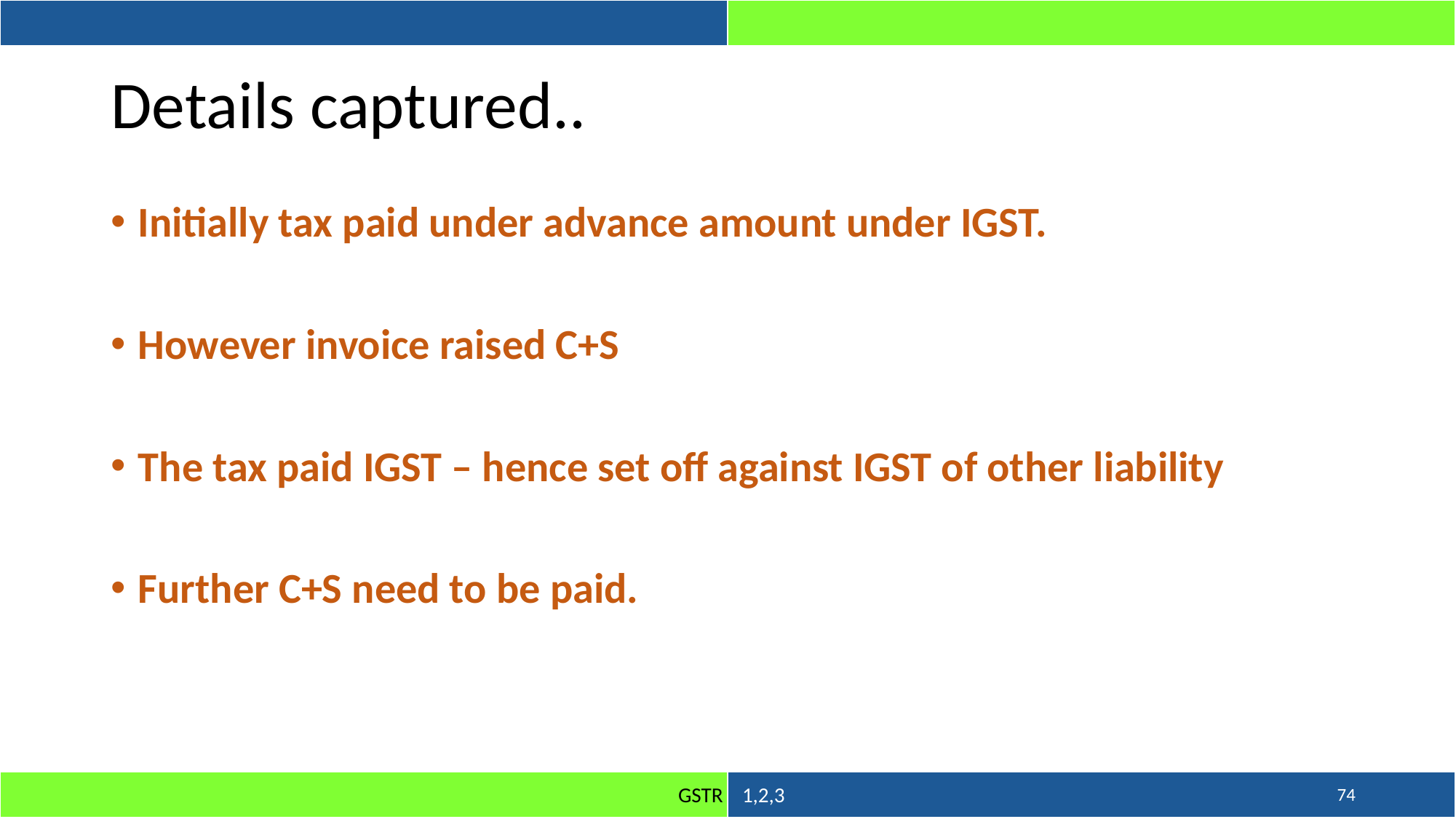

# Details captured..
Initially tax paid under advance amount under IGST.

However invoice raised C+S

The tax paid IGST – hence set off against IGST of other liability

Further C+S need to be paid.

74